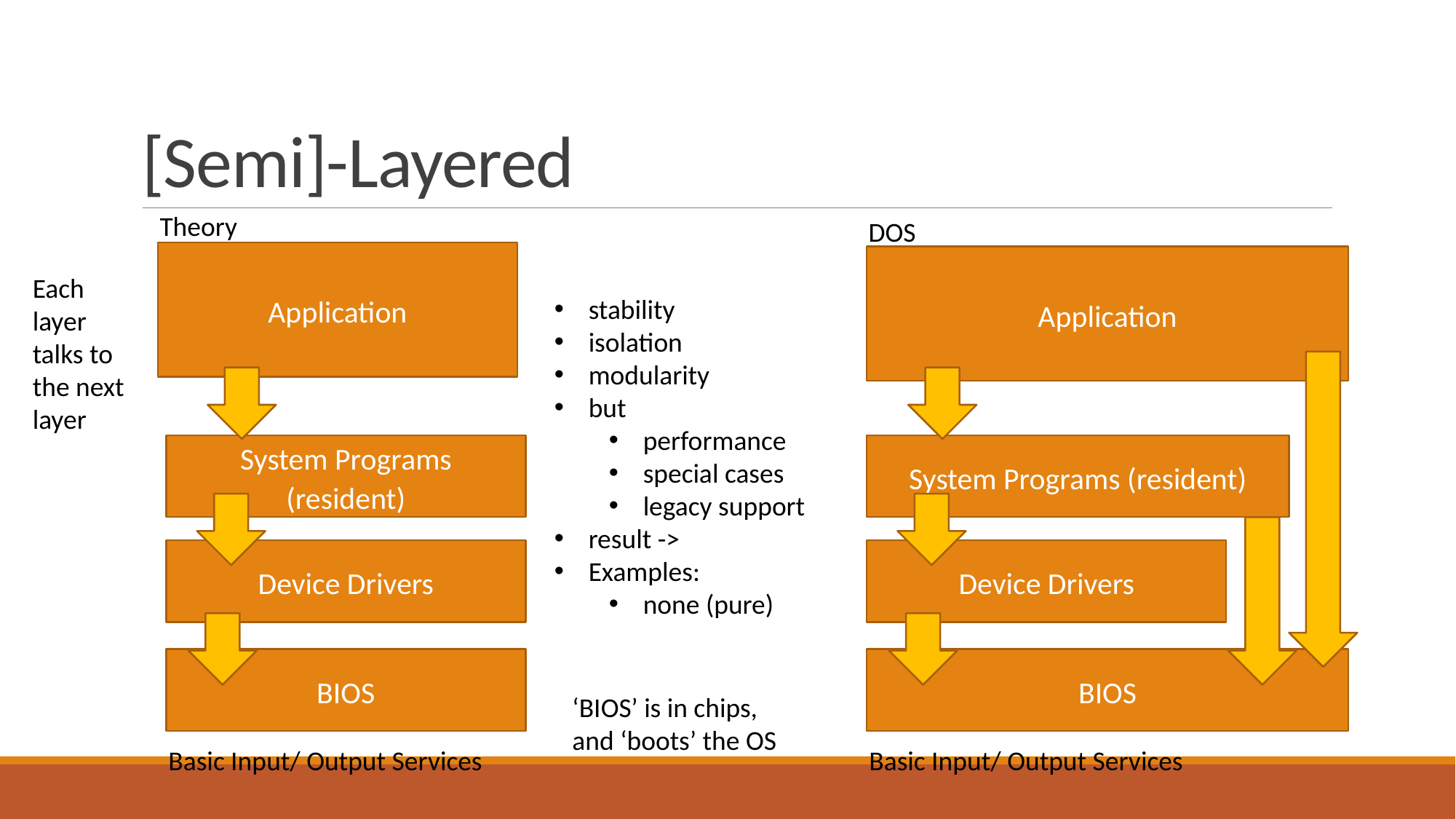

# [Semi]-Layered
Theory
DOS
Application
Application
Each layer talks to the next layer
stability
isolation
modularity
but
performance
special cases
legacy support
result ->
Examples:
none (pure)

System Programs (resident)
System Programs (resident)

Device Drivers
Device Drivers

BIOS
BIOS
‘BIOS’ is in chips, and ‘boots’ the OS
Basic Input/ Output Services
Basic Input/ Output Services